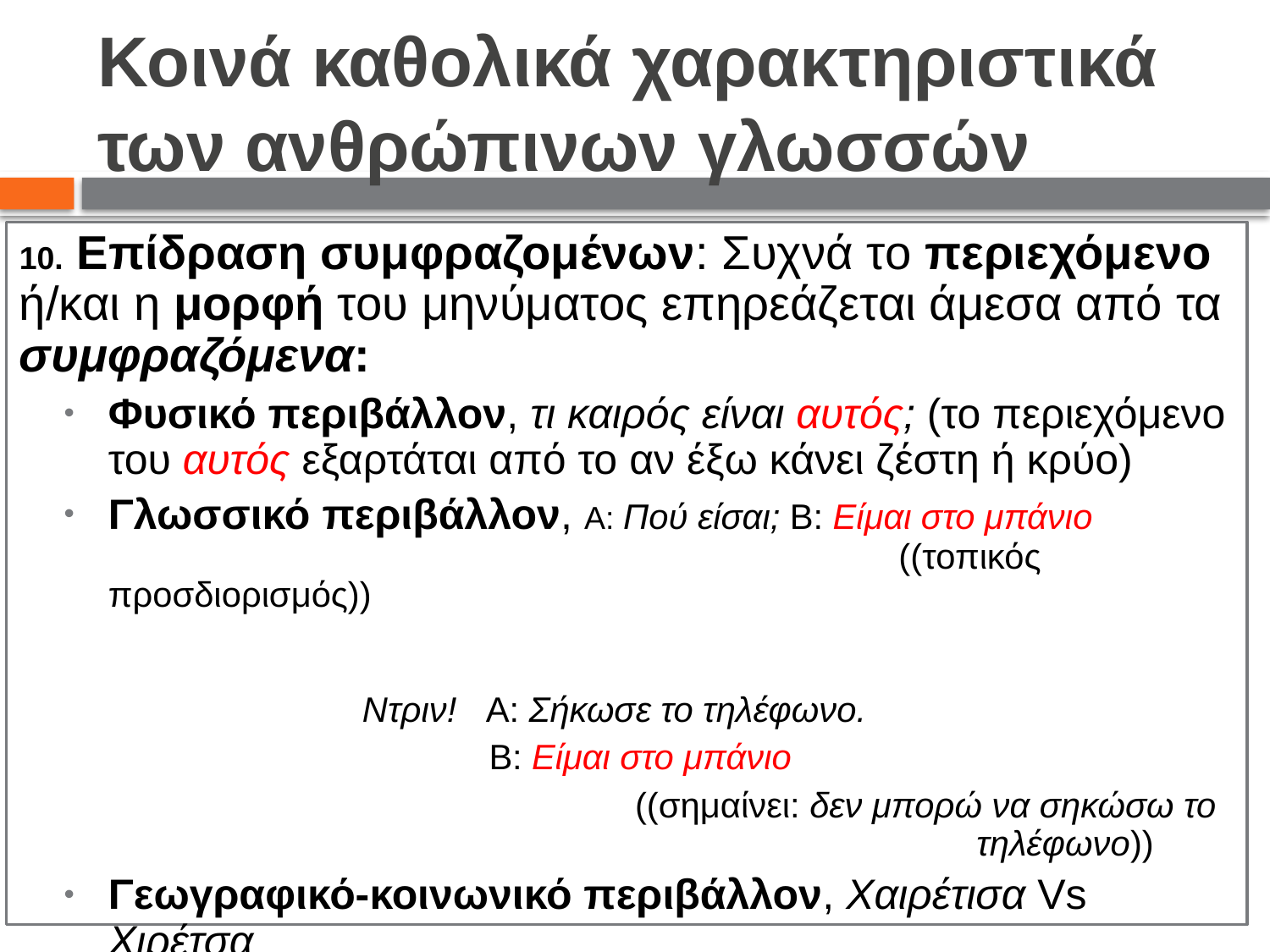

# Κοινά καθολικά χαρακτηριστικά των ανθρώπινων γλωσσών
10. Επίδραση συμφραζομένων: Συχνά το περιεχόμενο ή/και η μορφή του μηνύματος επηρεάζεται άμεσα από τα συμφραζόμενα:
Φυσικό περιβάλλον, τι καιρός είναι αυτός; (το περιεχόμενο του αυτός εξαρτάται από το αν έξω κάνει ζέστη ή κρύο)
Γλωσσικό περιβάλλον, Α: Πού είσαι; Β: Είμαι στο μπάνιο 					                             ((τοπικός προσδιορισμός))

			Ντριν!   Α: Σήκωσε το τηλέφωνο.
			             Β: Είμαι στο μπάνιο
			                            ((σημαίνει: δεν μπορώ να σηκώσω το 				                                     τηλέφωνο))
Γεωγραφικό-κοινωνικό περιβάλλον, Χαιρέτισα Vs Χιρέτσα